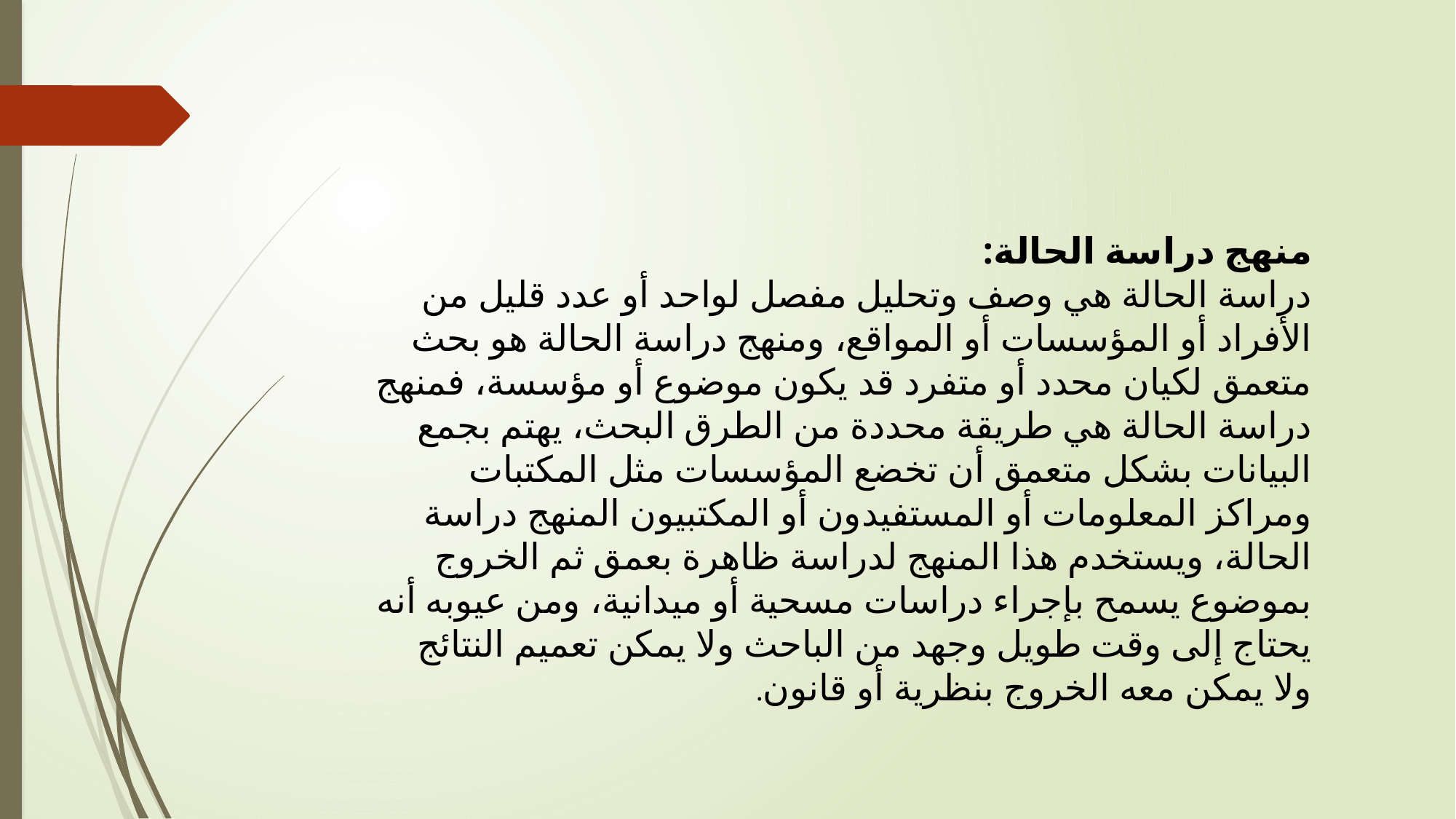

منهج دراسة الحالة:
	دراسة الحالة هي وصف وتحليل مفصل لواحد أو عدد قليل من الأفراد أو المؤسسات أو المواقع، ومنهج دراسة الحالة هو بحث متعمق لكيان محدد أو متفرد قد يكون موضوع أو مؤسسة، فمنهج دراسة الحالة هي طريقة محددة من الطرق البحث، يهتم بجمع البيانات بشكل متعمق أن تخضع المؤسسات مثل المكتبات ومراكز المعلومات أو المستفيدون أو المكتبيون المنهج دراسة الحالة، ويستخدم هذا المنهج لدراسة ظاهرة بعمق ثم الخروج بموضوع يسمح بإجراء دراسات مسحية أو ميدانية، ومن عيوبه أنه يحتاج إلى وقت طويل وجهد من الباحث ولا يمكن تعميم النتائج ولا يمكن معه الخروج بنظرية أو قانون.